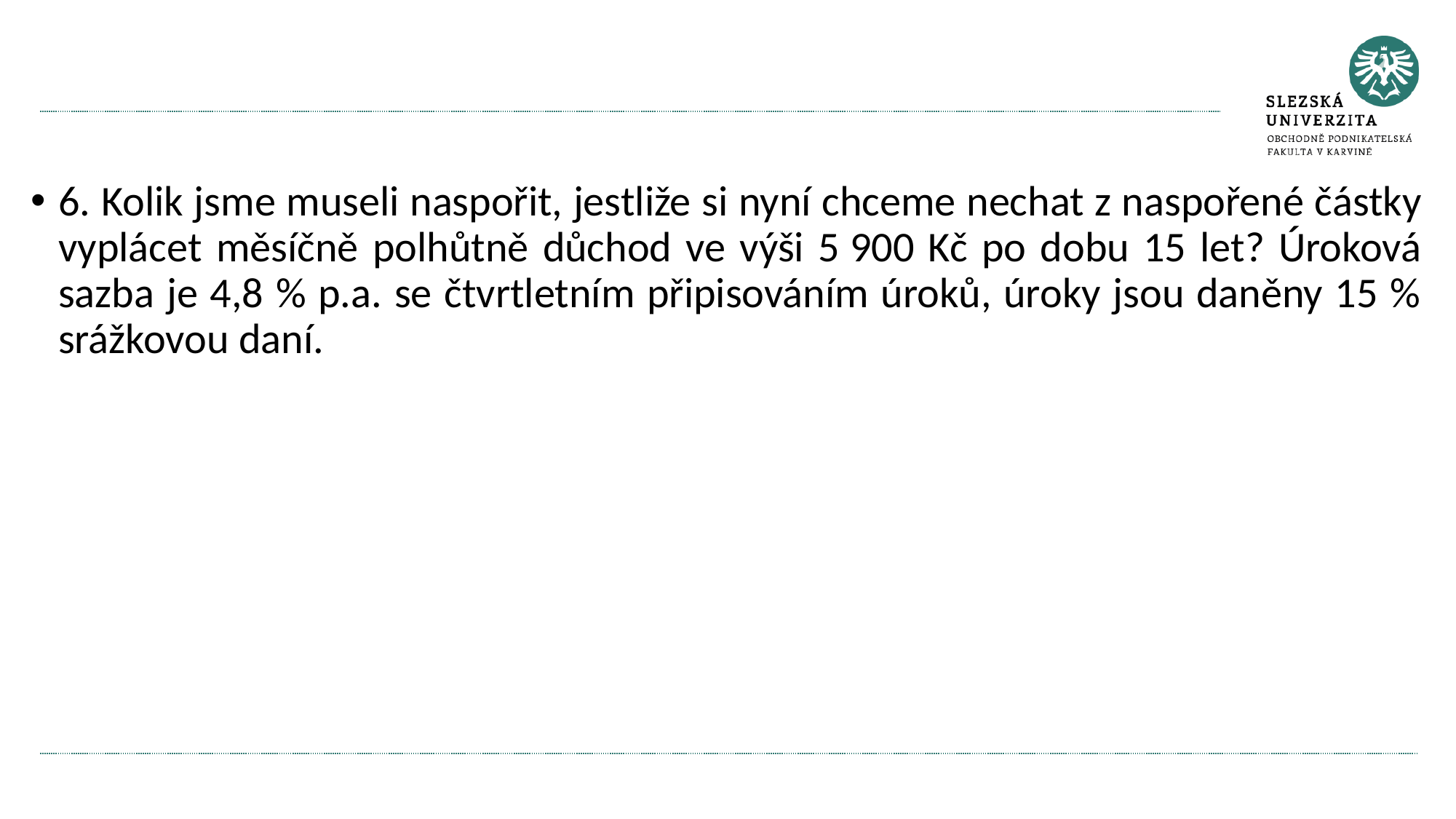

#
6. Kolik jsme museli naspořit, jestliže si nyní chceme nechat z naspořené částky vyplácet měsíčně polhůtně důchod ve výši 5 900 Kč po dobu 15 let? Úroková sazba je 4,8 % p.a. se čtvrtletním připisováním úroků, úroky jsou daněny 15 % srážkovou daní.